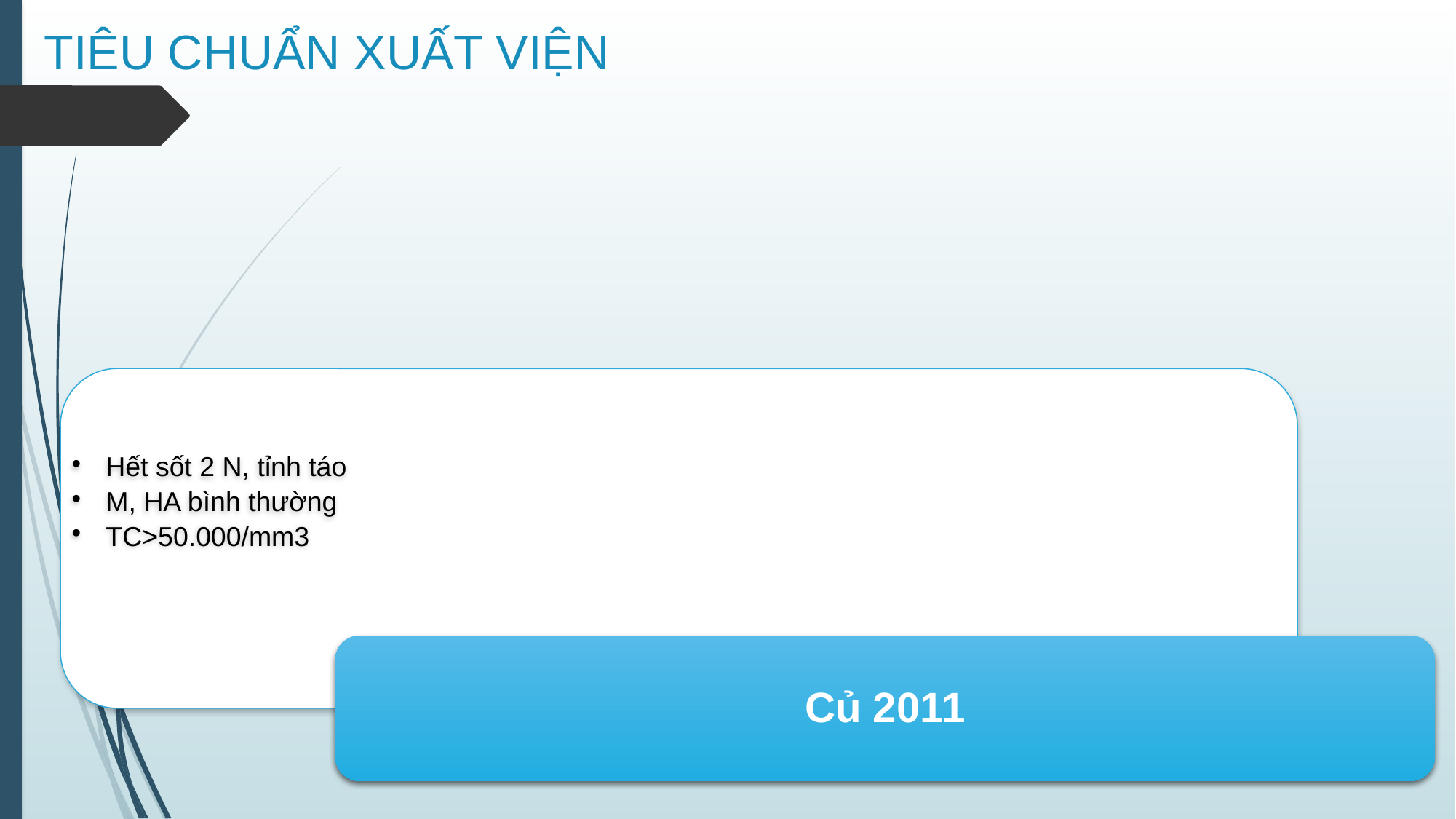

# TIÊU CHUẨN XUẤT VIỆN
Củ 2011
Hết sốt 2 N, tỉnh táo
M, HA bình thường
TC>50.000/mm3